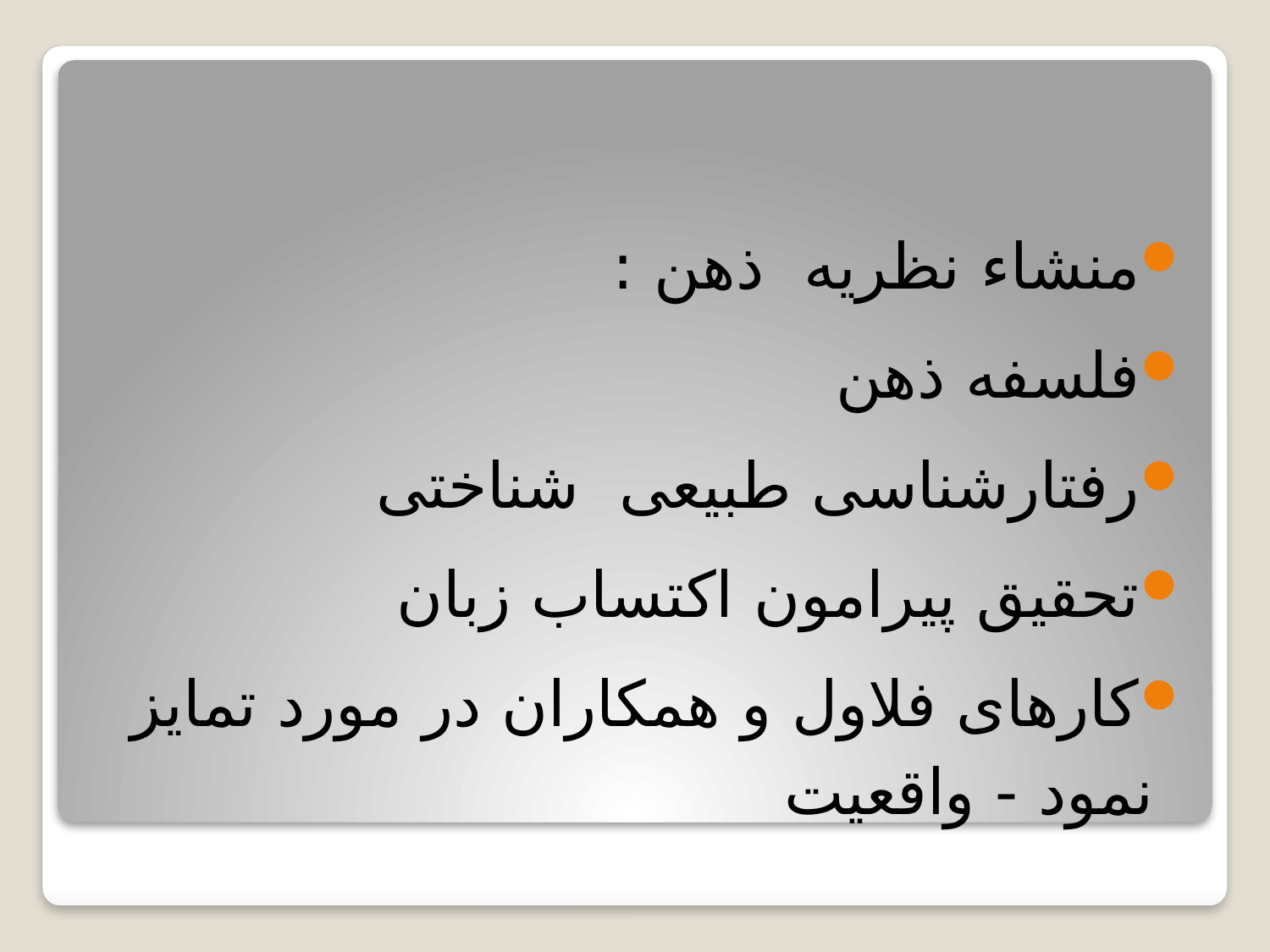

منشاء نظریه  ذهن :
فلسفه ذهن
رفتارشناسی طبیعی  شناختی
تحقیق پیرامون اکتساب زبان
کارهای فلاول و همکاران در مورد تمایز نمود - واقعیت